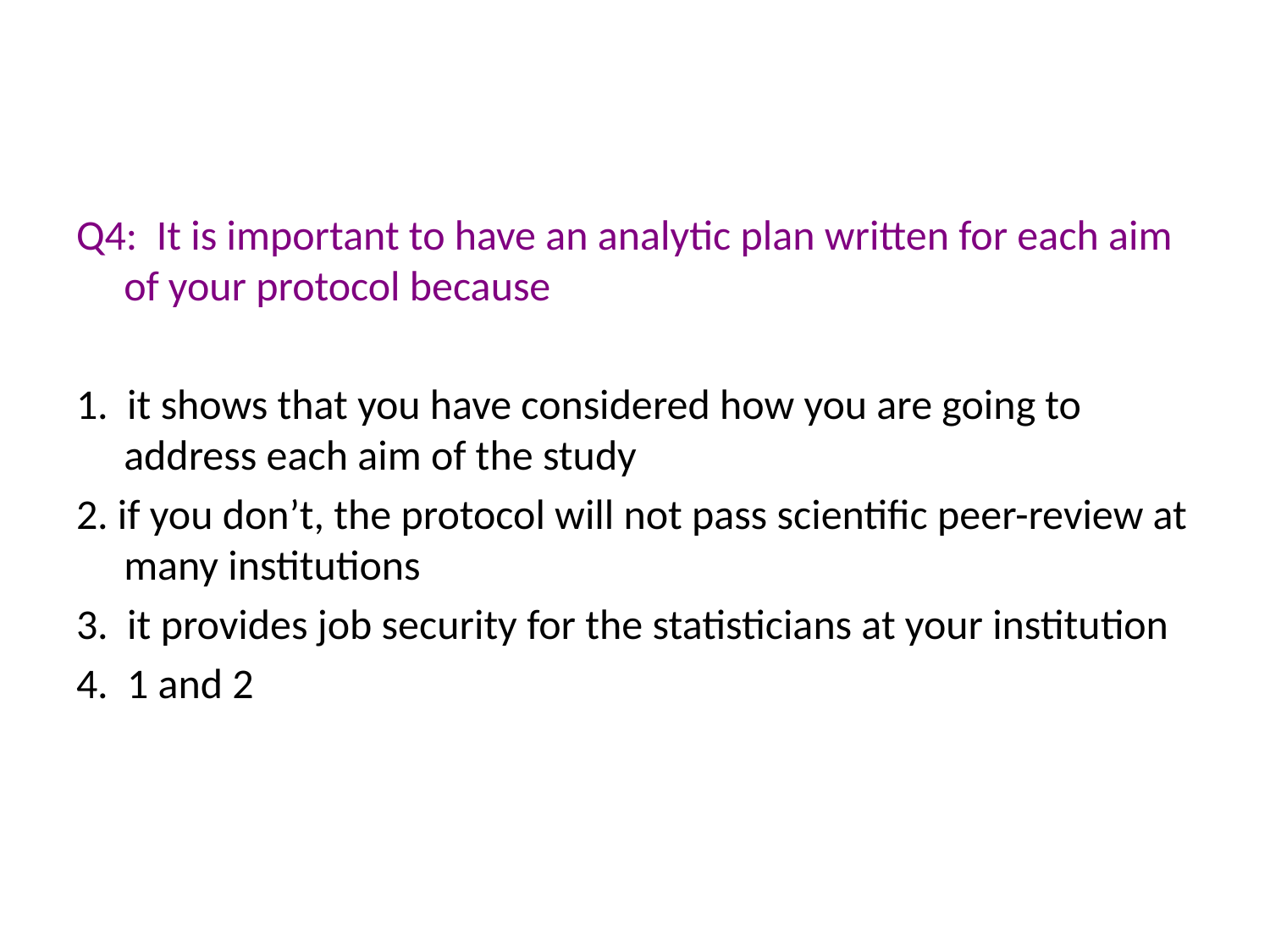

Q4:  It is important to have an analytic plan written for each aim of your protocol because

1.  it shows that you have considered how you are going to address each aim of the study
2. if you don’t, the protocol will not pass scientific peer-review at many institutions
3.  it provides job security for the statisticians at your institution
4.  1 and 2